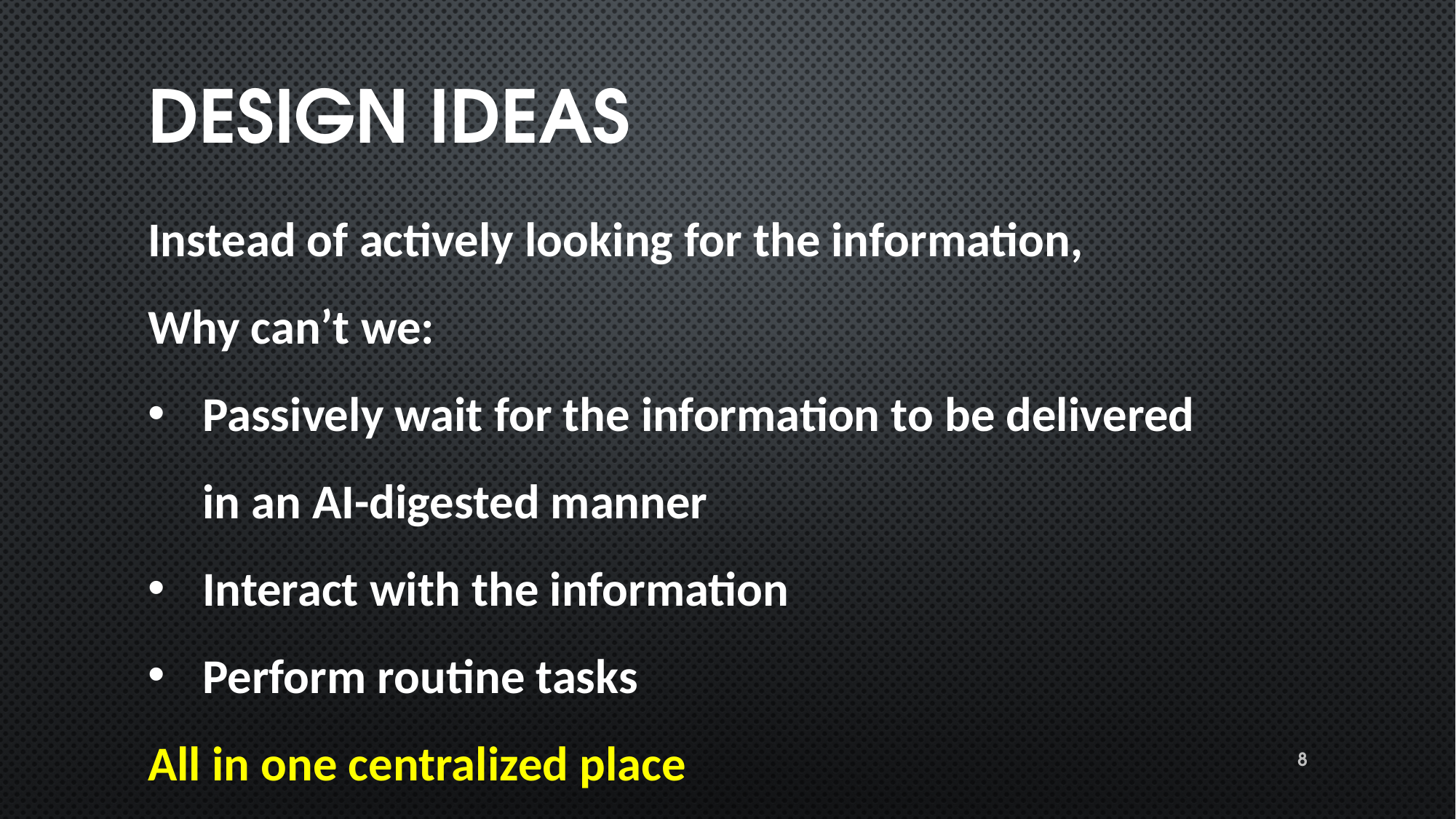

DESIGN IDEAS
Instead of actively looking for the information,
Why can’t we:
Passively wait for the information to be delivered
     in an AI-digested manner
Interact with the information
Perform routine tasks
All in one centralized place
8